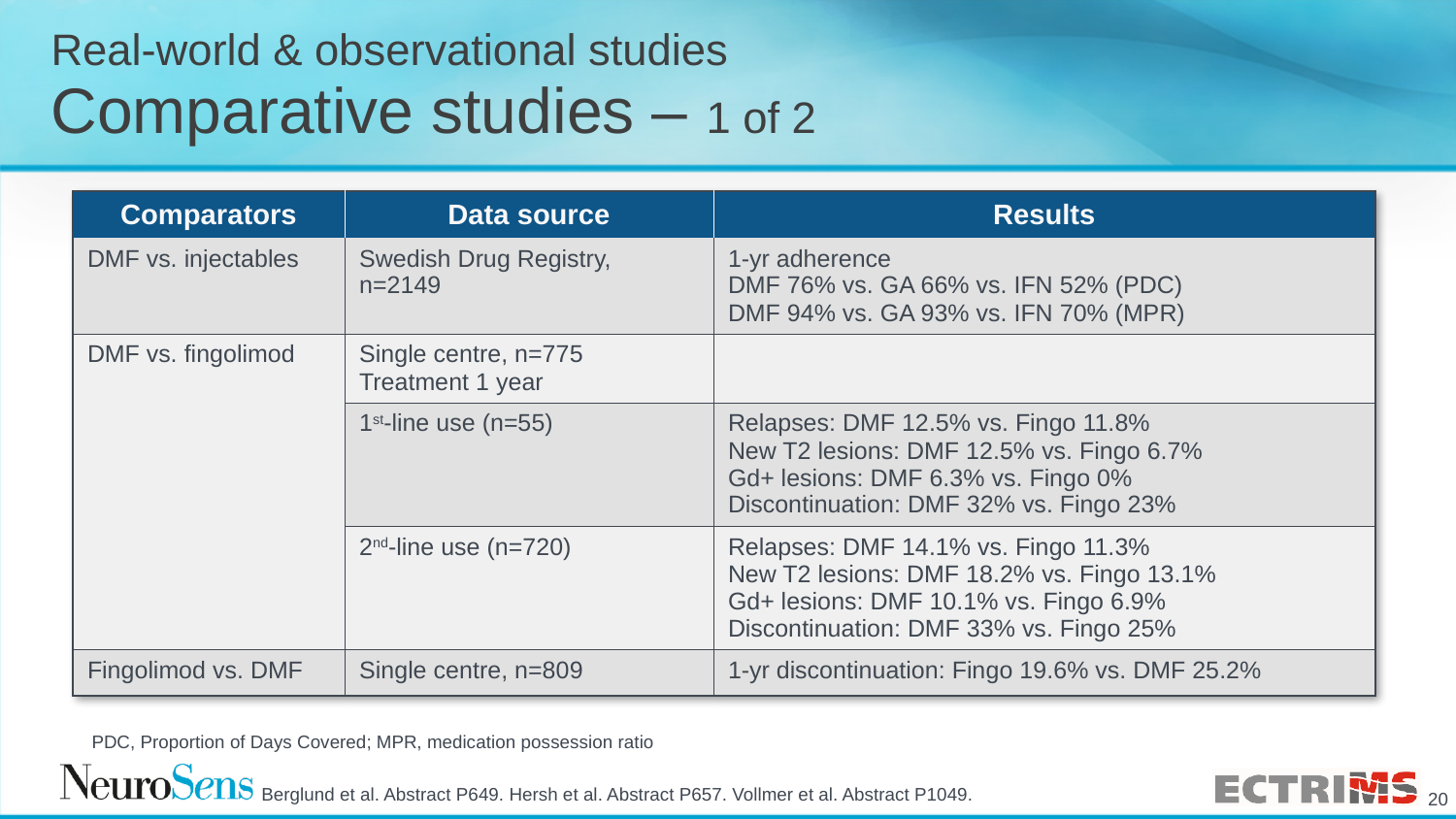

# Real-world & observational studies Comparative studies – 1 of 2
| Comparators | Data source | Results |
| --- | --- | --- |
| DMF vs. injectables | Swedish Drug Registry, n=2149 | 1-yr adherence DMF 76% vs. GA 66% vs. IFN 52% (PDC) DMF 94% vs. GA 93% vs. IFN 70% (MPR) |
| DMF vs. fingolimod | Single centre, n=775 Treatment 1 year |  |
|  | 1st-line use (n=55) | Relapses: DMF 12.5% vs. Fingo 11.8% New T2 lesions: DMF 12.5% vs. Fingo 6.7% Gd+ lesions: DMF 6.3% vs. Fingo 0% Discontinuation: DMF 32% vs. Fingo 23% |
|  | 2nd-line use (n=720) | Relapses: DMF 14.1% vs. Fingo 11.3% New T2 lesions: DMF 18.2% vs. Fingo 13.1% Gd+ lesions: DMF 10.1% vs. Fingo 6.9% Discontinuation: DMF 33% vs. Fingo 25% |
| Fingolimod vs. DMF | Single centre, n=809 | 1-yr discontinuation: Fingo 19.6% vs. DMF 25.2% |
PDC, Proportion of Days Covered; MPR, medication possession ratio
Berglund et al. Abstract P649. Hersh et al. Abstract P657. Vollmer et al. Abstract P1049.
20